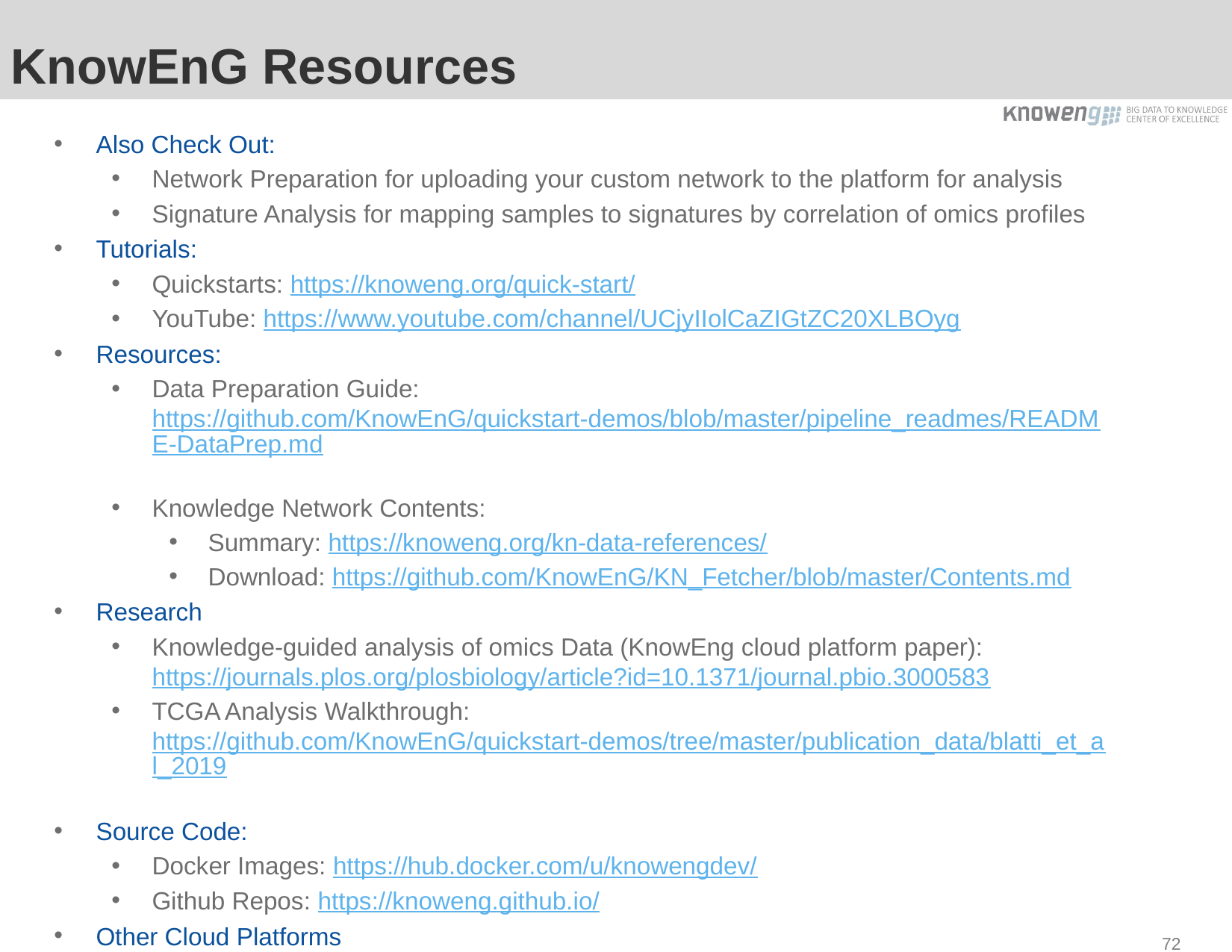

# KnowEnG Resources
Also Check Out:
Network Preparation for uploading your custom network to the platform for analysis
Signature Analysis for mapping samples to signatures by correlation of omics profiles
Tutorials:
Quickstarts: https://knoweng.org/quick-start/
YouTube: https://www.youtube.com/channel/UCjyIIolCaZIGtZC20XLBOyg
Resources:
Data Preparation Guide: https://github.com/KnowEnG/quickstart-demos/blob/master/pipeline_readmes/README-DataPrep.md
Knowledge Network Contents:
Summary: https://knoweng.org/kn-data-references/
Download: https://github.com/KnowEnG/KN_Fetcher/blob/master/Contents.md
Research
Knowledge-guided analysis of omics Data (KnowEng cloud platform paper): https://journals.plos.org/plosbiology/article?id=10.1371/journal.pbio.3000583
TCGA Analysis Walkthrough: https://github.com/KnowEnG/quickstart-demos/tree/master/publication_data/blatti_et_al_2019
Source Code:
Docker Images: https://hub.docker.com/u/knowengdev/
Github Repos: https://knoweng.github.io/
Other Cloud Platforms
https://cgc.sbgenomics.com/public/apps#q?search=knoweng
Contact Us with Questions and Feedback: knoweng-support@illinois.edu
72